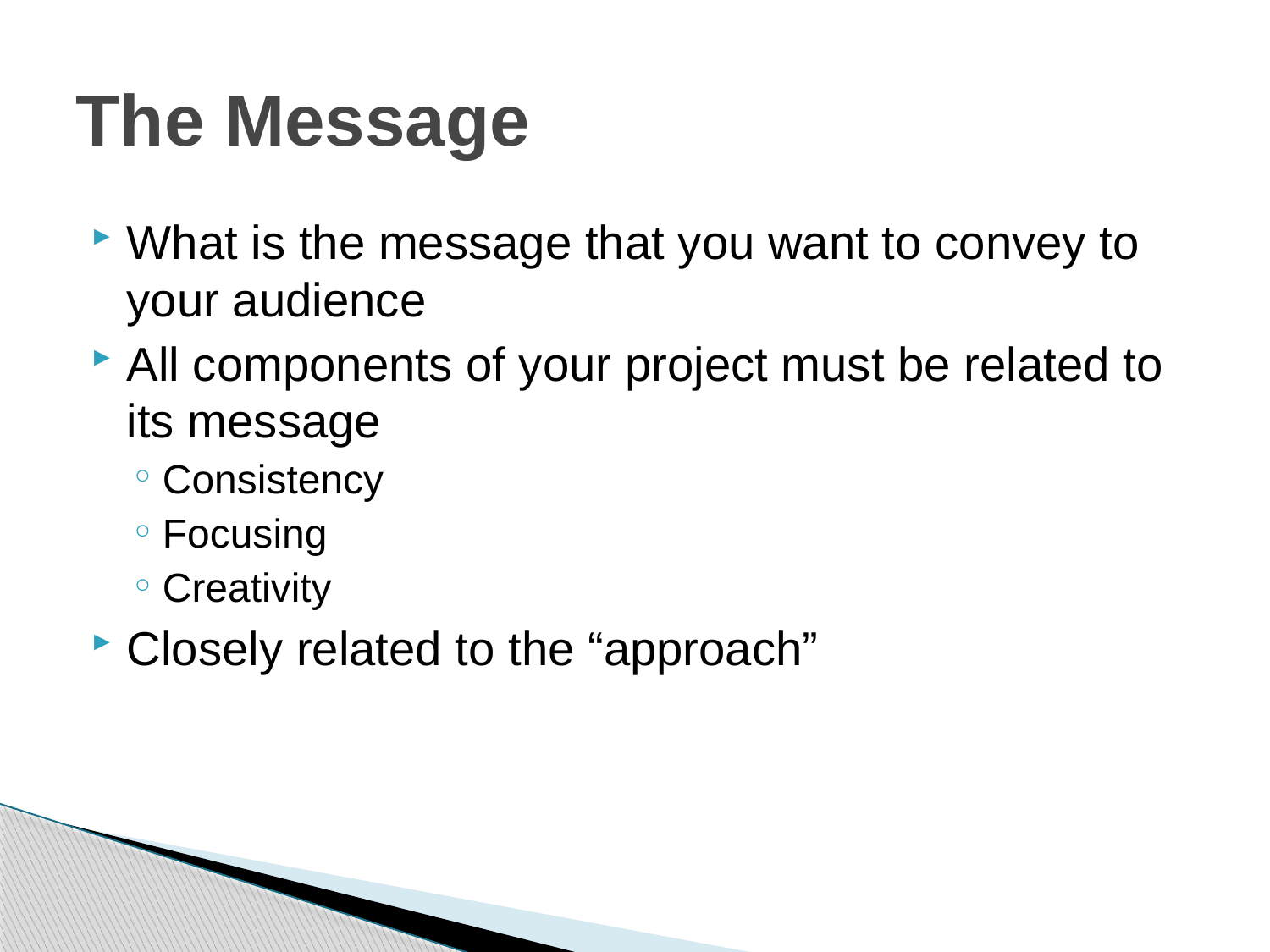

# The Message
What is the message that you want to convey to your audience
All components of your project must be related to its message
Consistency
Focusing
Creativity
Closely related to the “approach”